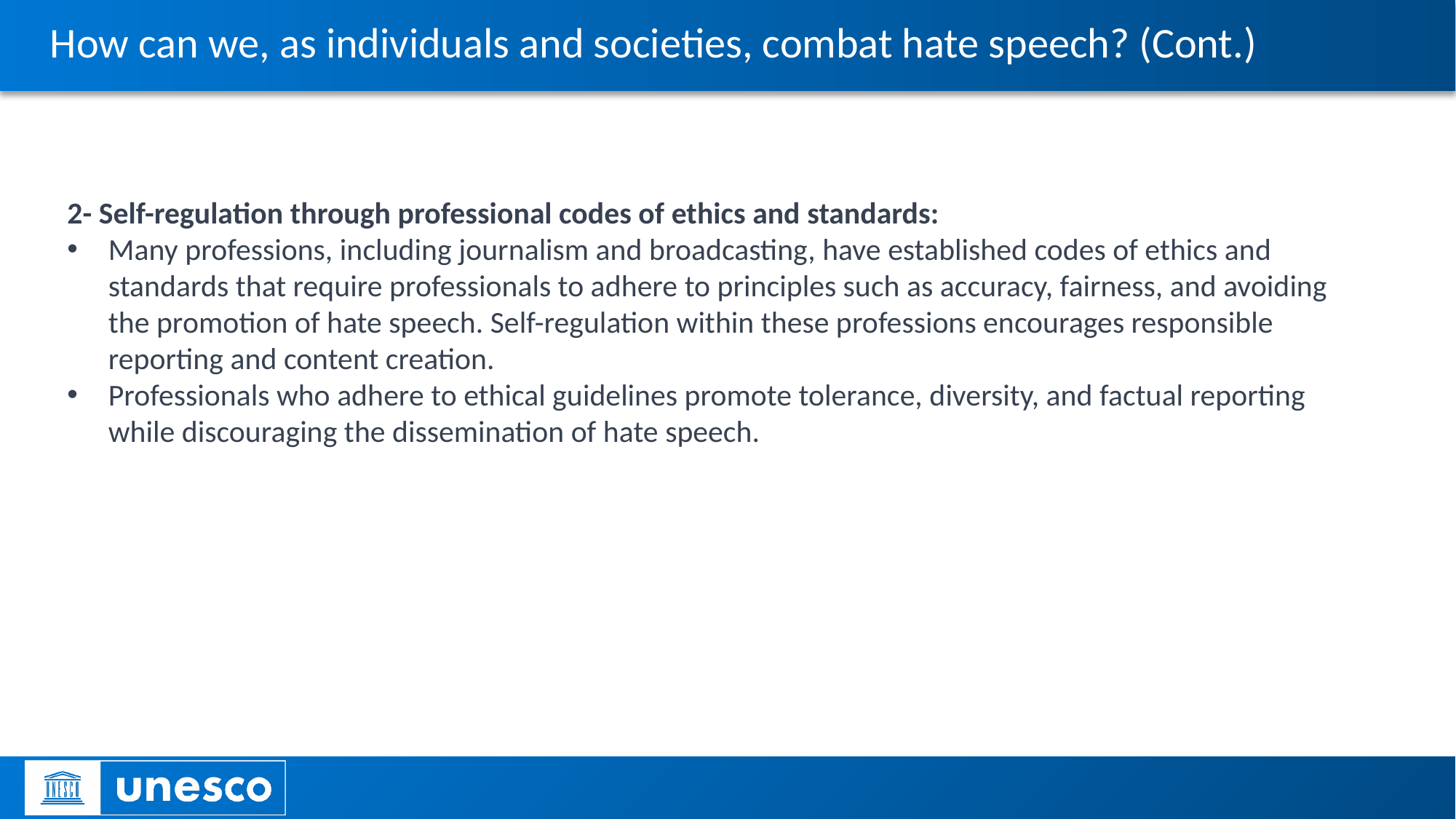

# How can we, as individuals and societies, combat hate speech? (Cont.)

2- Self-regulation through professional codes of ethics and standards:
Many professions, including journalism and broadcasting, have established codes of ethics and standards that require professionals to adhere to principles such as accuracy, fairness, and avoiding the promotion of hate speech. Self-regulation within these professions encourages responsible reporting and content creation.
Professionals who adhere to ethical guidelines promote tolerance, diversity, and factual reporting while discouraging the dissemination of hate speech.